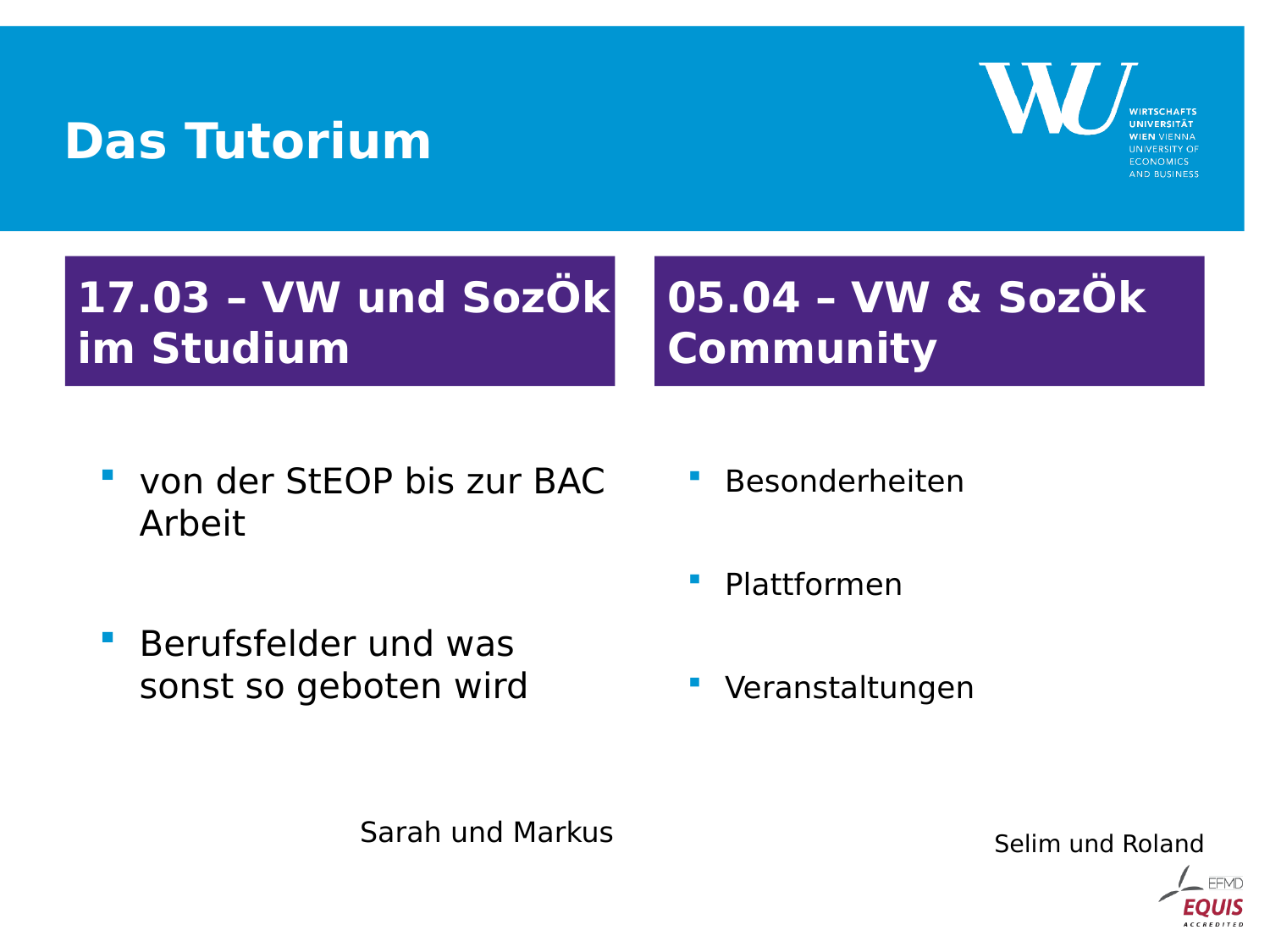

# Das Tutorium
17.03 – VW und SozÖk im Studium
05.04 – VW & SozÖk Community

von der StEOP bis zur BAC Arbeit

Berufsfelder und was sonst so geboten wird

Sarah und Markus

Besonderheiten

Plattformen

Veranstaltungen

Selim und Roland